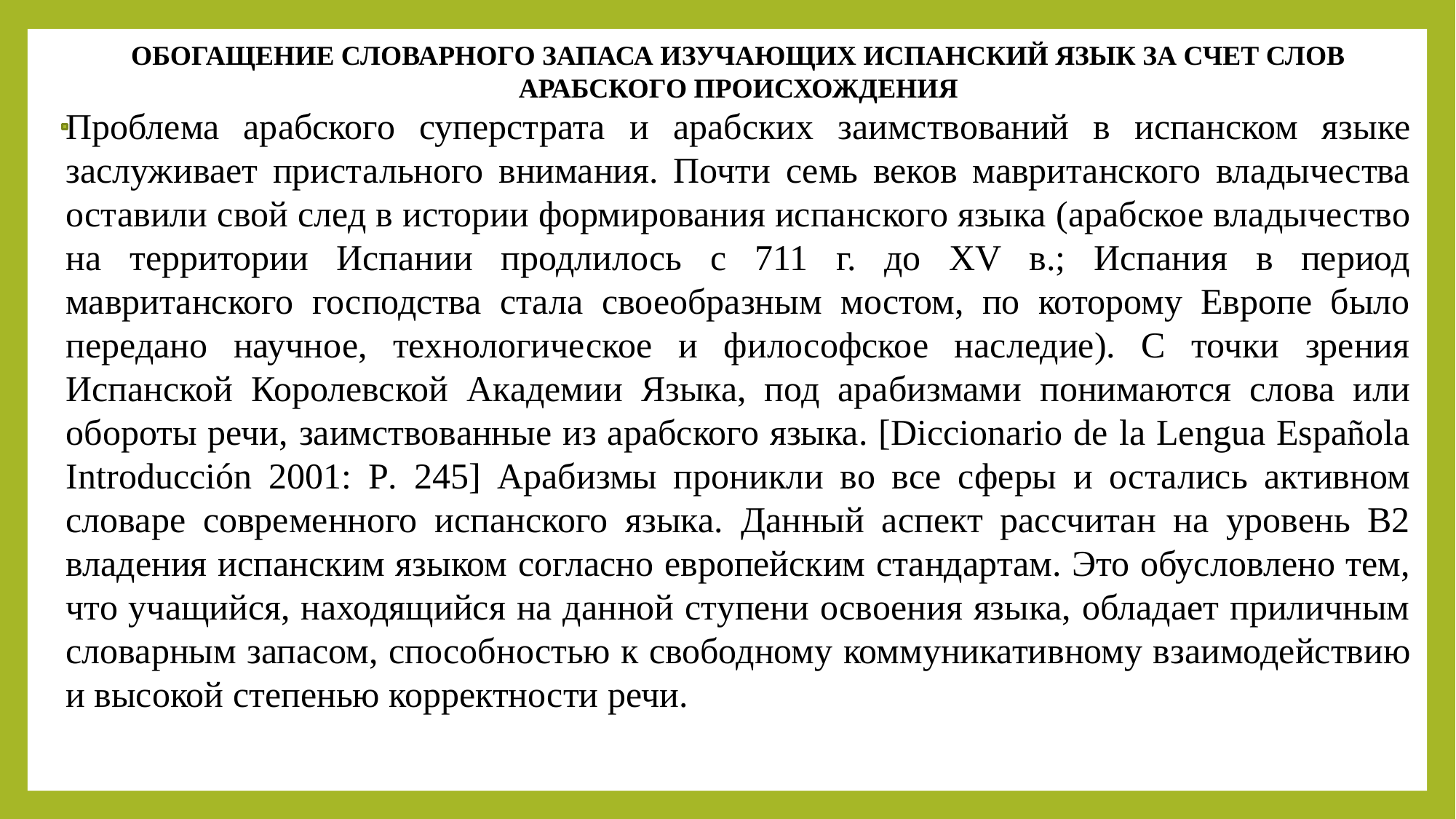

ОБОГАЩЕНИЕ СЛОВАРНОГО ЗАПАСА ИЗУЧАЮЩИХ ИСПАНСКИЙ ЯЗЫК ЗА СЧЕТ СЛОВ АРАБСКОГО ПРОИСХОЖДЕНИЯ
Проблема арабского суперстрата и арабских заимствований в испанском языке заслуживает пристального внимания. Почти семь веков мавританского владычества оставили свой след в истории формирования испанского языка (арабское владычество на территории Испании продлилось с 711 г. до XV в.; Испания в период мавританского господства стала своеобразным мостом, по которому Европе было передано научное, технологическое и философское наследие). С точки зрения Испанской Королевской Академии Языка, под арабизмами понимаются слова или обороты речи, заимствованные из арабского языка. [Diccionario de la Lengua Española Introducción 2001: P. 245] Арабизмы проникли во все сферы и остались активном словаре современного испанского языка. Данный аспект рассчитан на уровень В2 владения испанским языком согласно европейским стандартам. Это обусловлено тем, что учащийся, находящийся на данной ступени освоения языка, обладает приличным словарным запасом, способностью к свободному коммуникативному взаимодействию и высокой степенью корректности речи.